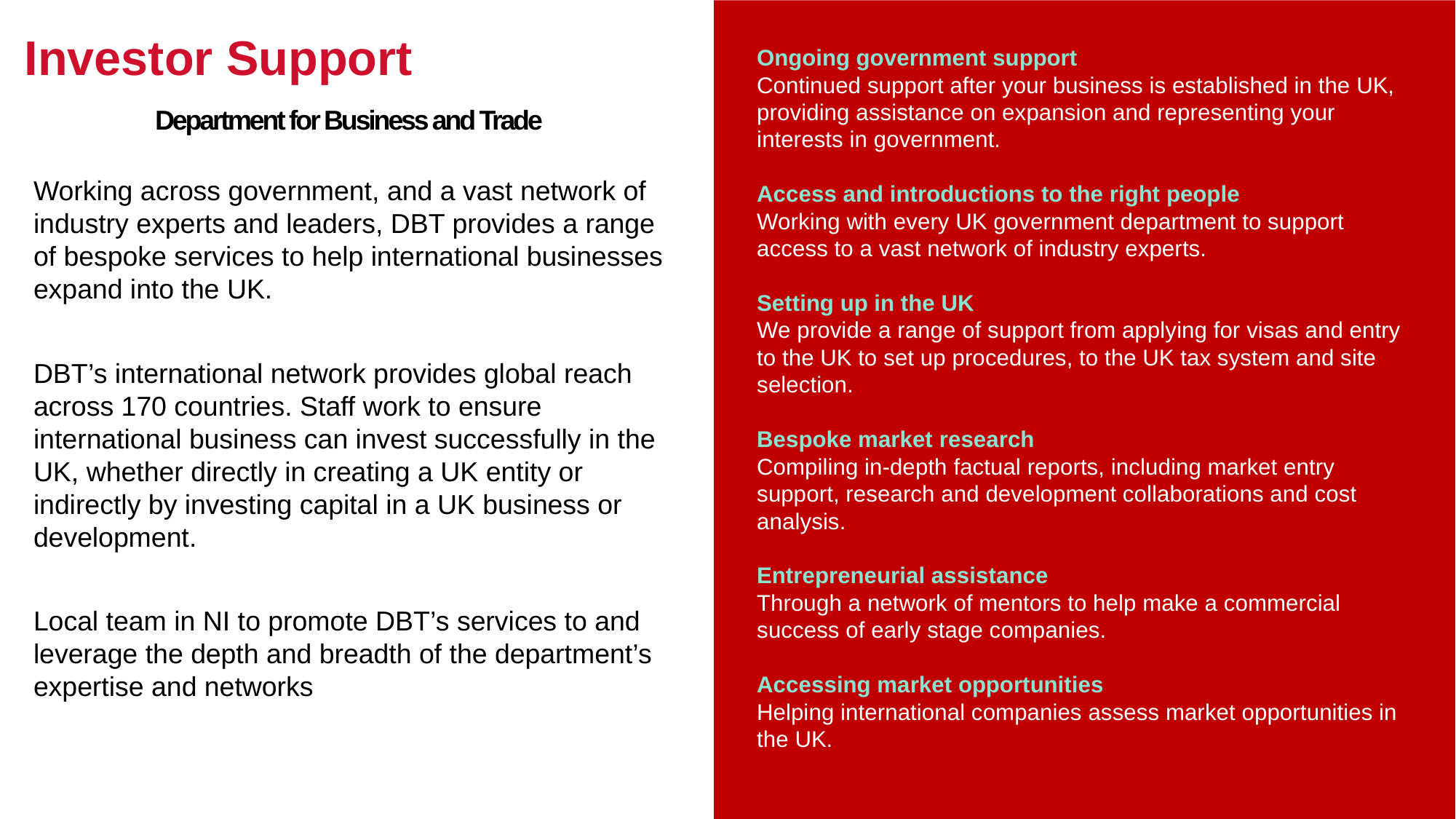

# Investor Support
Ongoing government support
Continued support after your business is established in the UK, providing assistance on expansion and representing your interests in government.

Access and introductions to the right people
Working with every UK government department to support access to a vast network of industry experts.

Setting up in the UK
We provide a range of support from applying for visas and entry to the UK to set up procedures, to the UK tax system and site selection.

Bespoke market research
Compiling in-depth factual reports, including market entry support, research and development collaborations and cost analysis.
Entrepreneurial assistance
Through a network of mentors to help make a commercial success of early stage companies.

Accessing market opportunities
Helping international companies assess market opportunities in the UK.
Department for Business and Trade
Belfast, Northern Ireland
Working across government, and a vast network of industry experts and leaders, DBT provides a range of bespoke services to help international businesses expand into the UK.

DBT’s international network provides global reach across 170 countries. Staff work to ensure international business can invest successfully in the UK, whether directly in creating a UK entity or indirectly by investing capital in a UK business or development.

Local team in NI to promote DBT’s services to and leverage the depth and breadth of the department’s expertise and networks